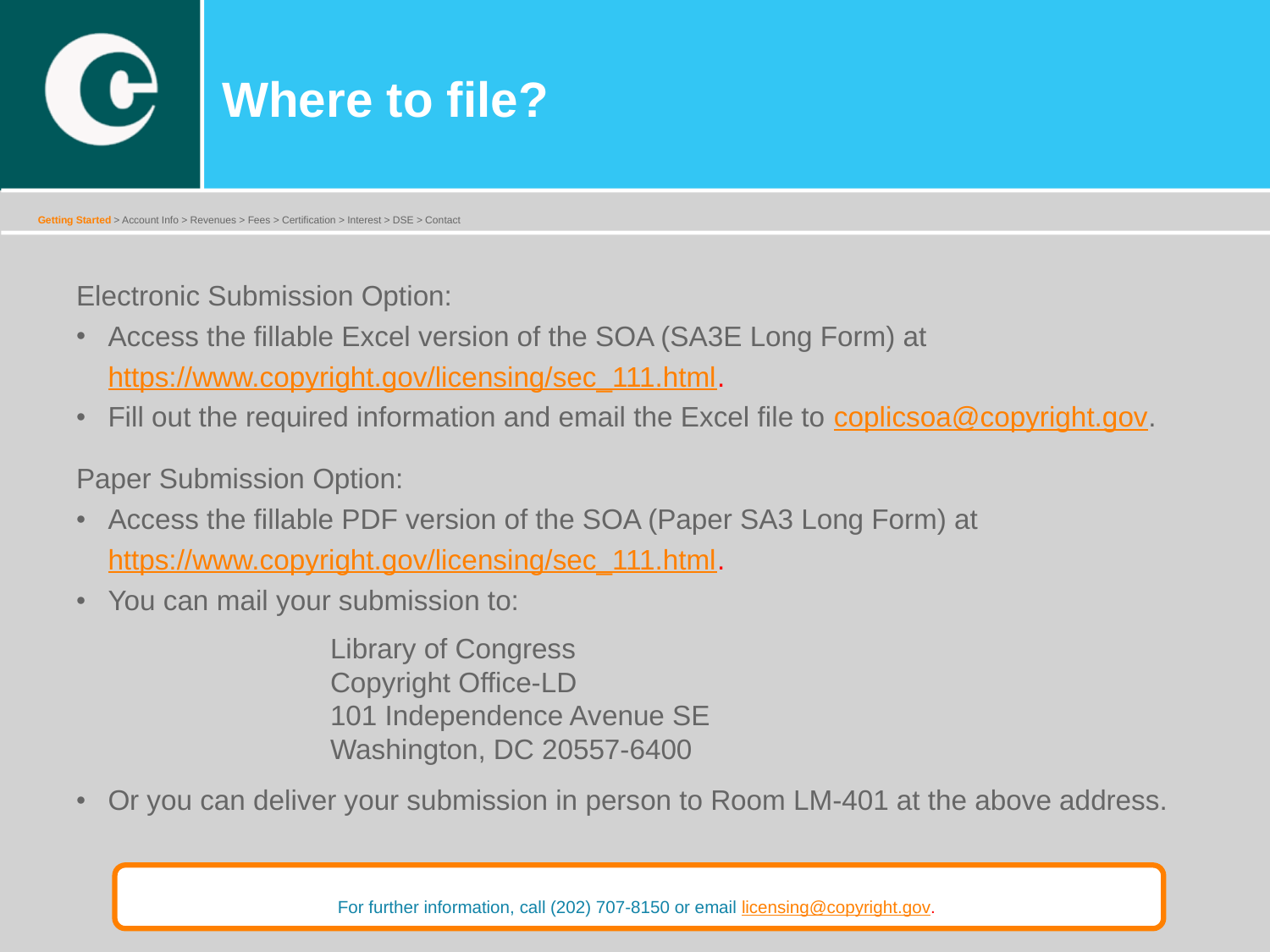

Electronic Submission Option:
Access the fillable Excel version of the SOA (SA3E Long Form) at https://www.copyright.gov/licensing/sec_111.html.
Fill out the required information and email the Excel file to coplicsoa@copyright.gov.
Paper Submission Option:
Access the fillable PDF version of the SOA (Paper SA3 Long Form) at https://www.copyright.gov/licensing/sec_111.html.
You can mail your submission to:
		Library of Congress
		Copyright Office-LD
		101 Independence Avenue SE
		Washington, DC 20557-6400
Or you can deliver your submission in person to Room LM-401 at the above address.
Where to file?
Getting Started > Account Info > Revenues > Fees > Certification > Interest > DSE > Contact
For further information, call (202) 707-8150 or email licensing@copyright.gov.